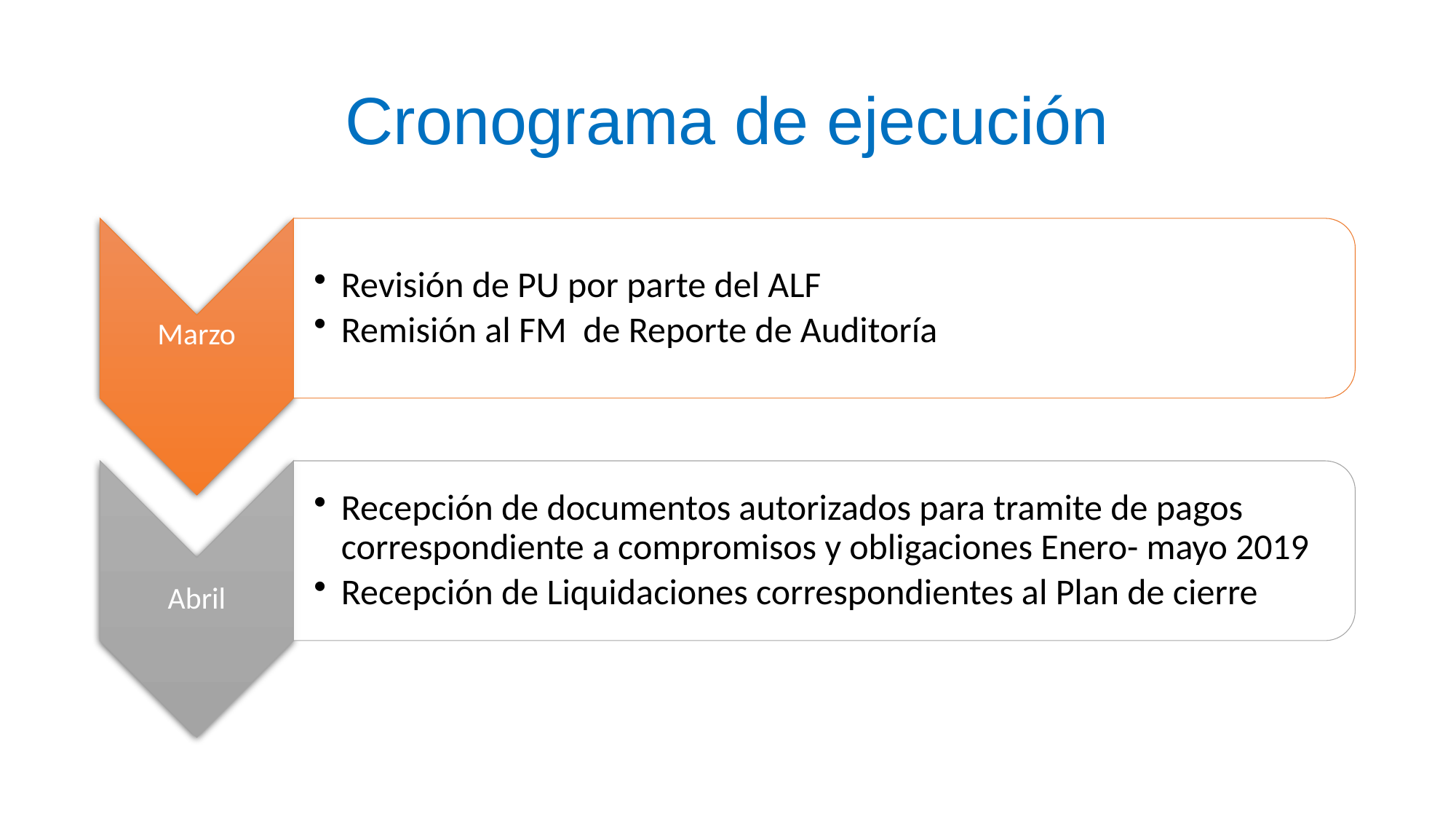

# Cronograma de ejecución
Marzo

Revisión de PU por parte del ALF
Remisión al FM  de Reporte de Auditoría
Abril
Recepción de documentos autorizados para tramite de pagos correspondiente a compromisos y obligaciones Enero- mayo 2019
Recepción de Liquidaciones correspondientes al Plan de cierre